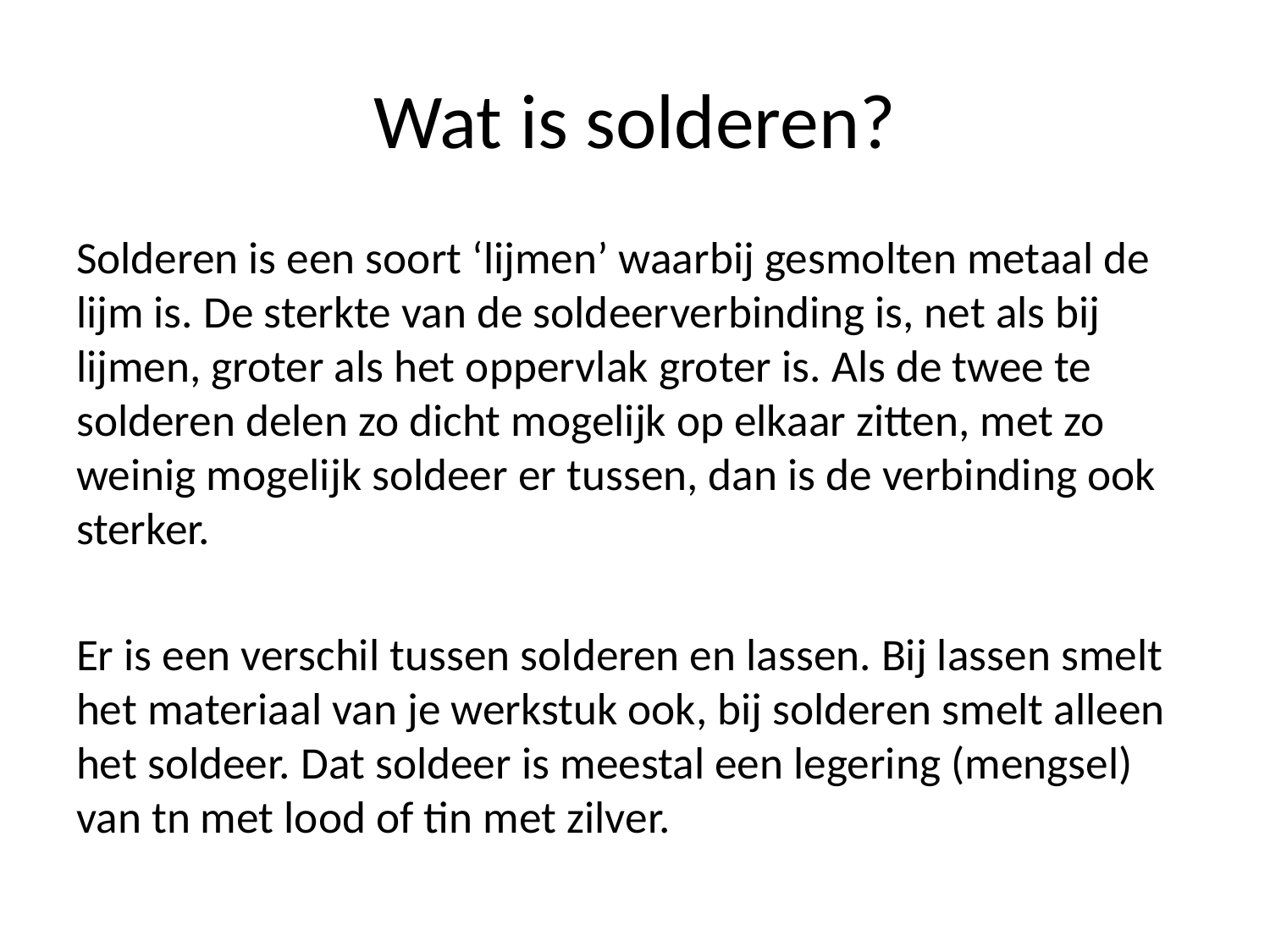

# Wat is solderen?
Solderen is een soort ‘lijmen’ waarbij gesmolten metaal de lijm is. De sterkte van de soldeerverbinding is, net als bij lijmen, groter als het oppervlak groter is. Als de twee te solderen delen zo dicht mogelijk op elkaar zitten, met zo weinig mogelijk soldeer er tussen, dan is de verbinding ook sterker.

Er is een verschil tussen solderen en lassen. Bij lassen smelt het materiaal van je werkstuk ook, bij solderen smelt alleen het soldeer. Dat soldeer is meestal een legering (mengsel) van tn met lood of tin met zilver.